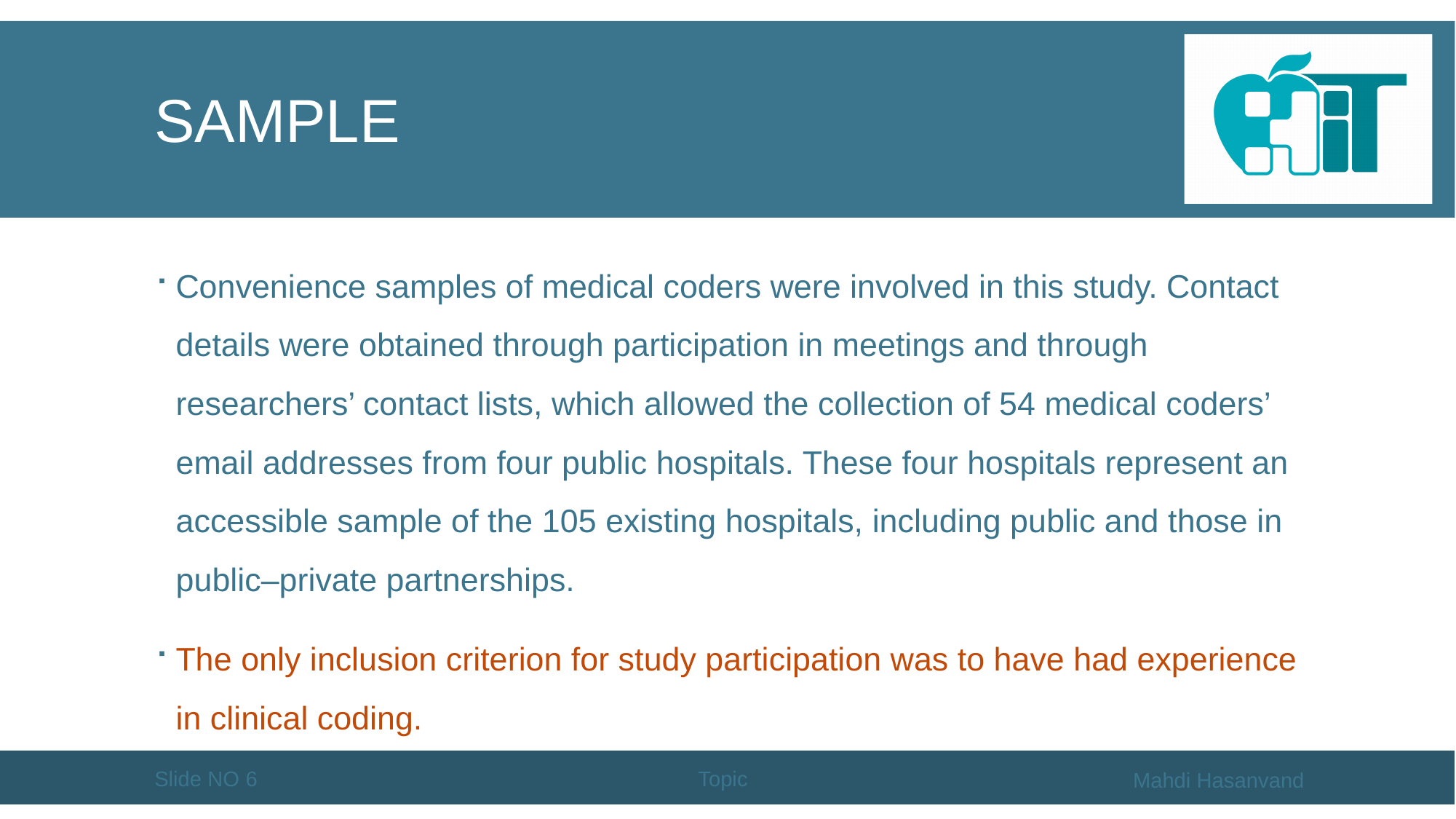

# Sample
Convenience samples of medical coders were involved in this study. Contact details were obtained through participation in meetings and through researchers’ contact lists, which allowed the collection of 54 medical coders’ email addresses from four public hospitals. These four hospitals represent an accessible sample of the 105 existing hospitals, including public and those in public–private partnerships.
The only inclusion criterion for study participation was to have had experience in clinical coding.
Slide NO 6
Topic
Mahdi Hasanvand